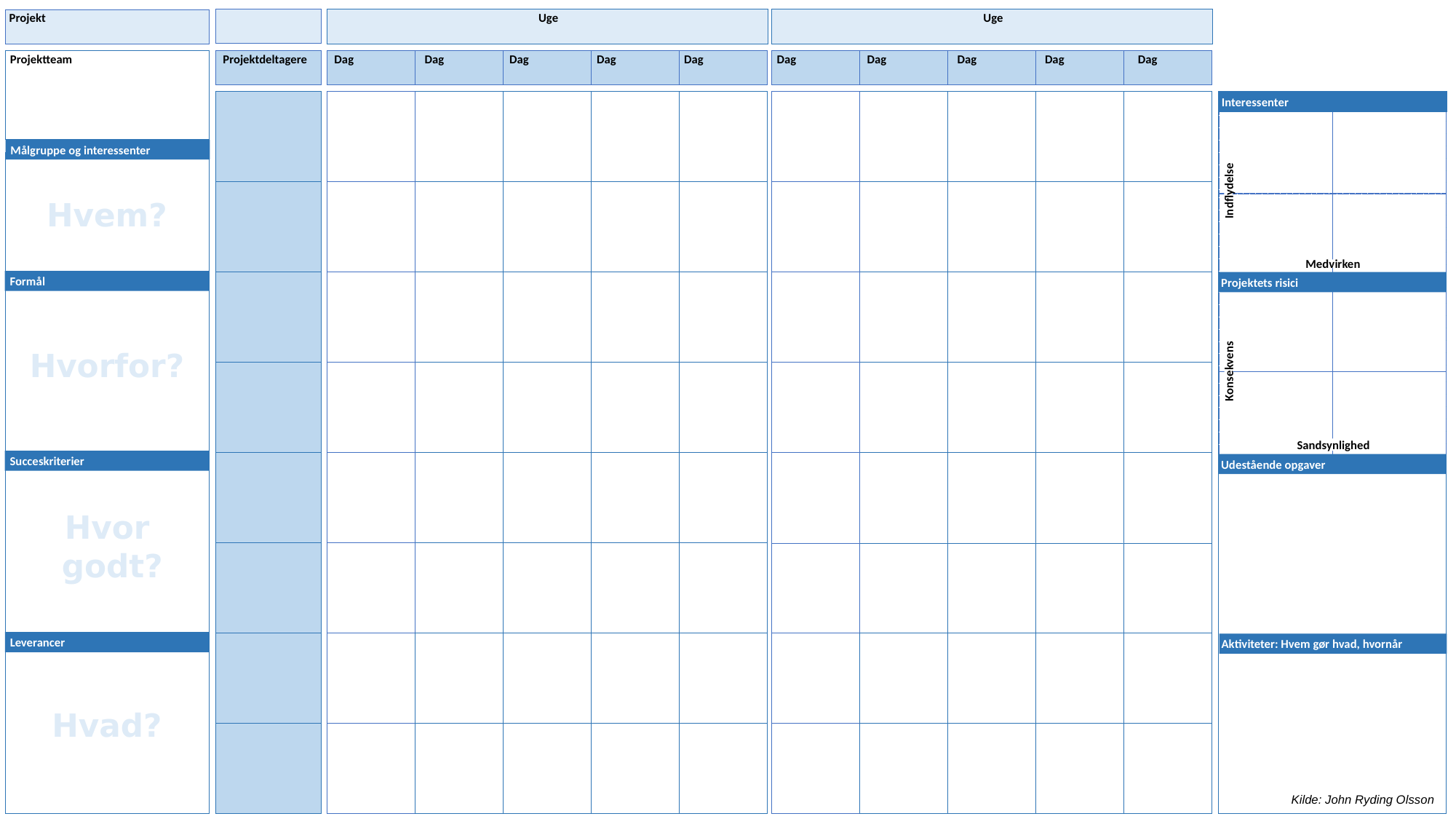

Projekt				                                  Uge			                                     Uge

Projektteam 	                                      Projektdeltagere          Dag                          Dag	                       Dag	               Dag  	       Dag	 Dag                          Dag                          Dag                         Dag                           Dag

Interessenter

Indflydelse

Medvirken

Projektets risici

Konsekvens

Sandsynlighed

Udestående opgaver

Aktiviteter: Hvem gør hvad, hvornår

 Målgruppe og interessenter
Hvem?

 Formål

Hvorfor?

 Succeskriterier

Hvor godt?

 Leverancer

Hvad?

Kilde: John Ryding Olsson